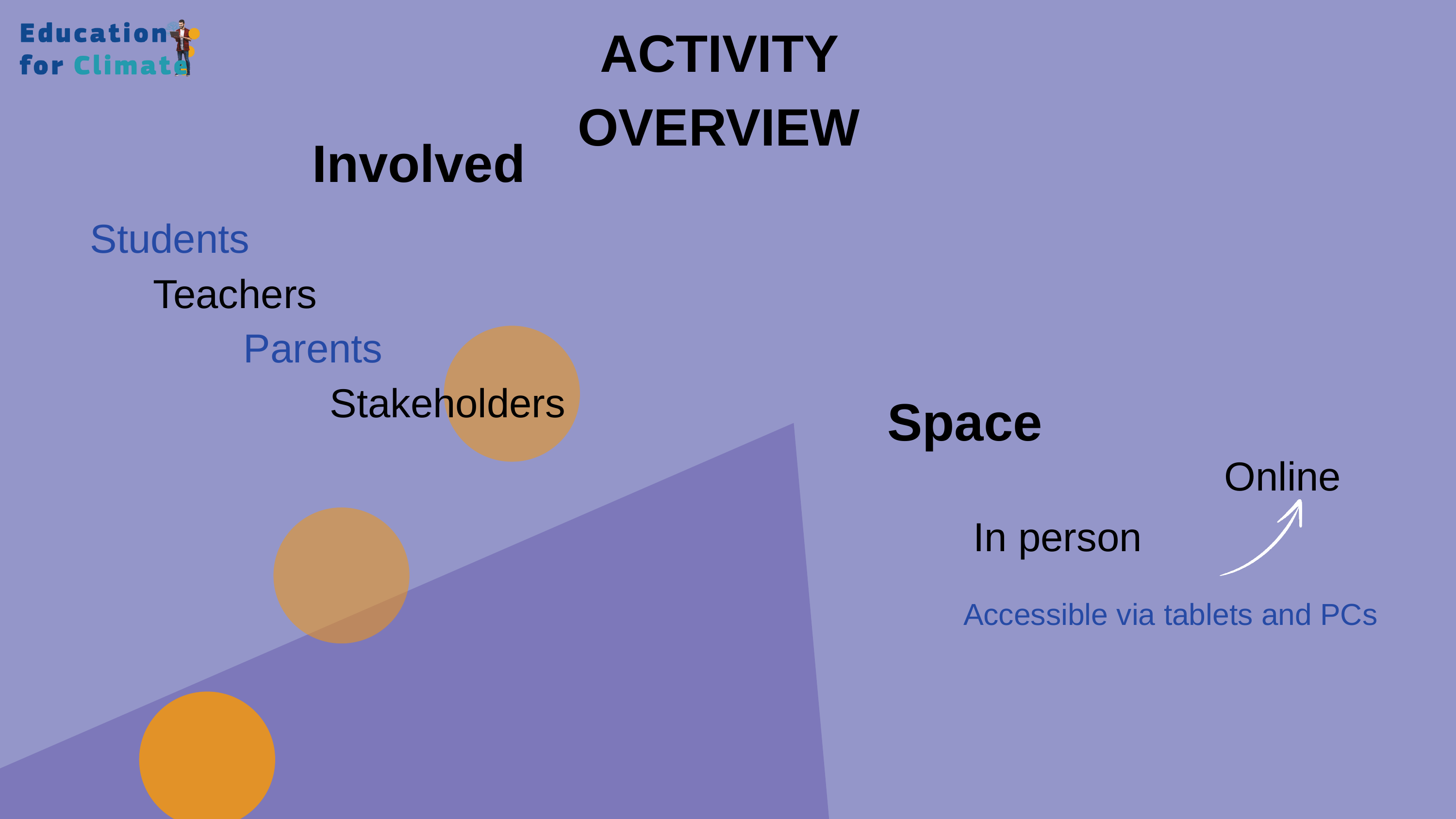

ACTIVITY OVERVIEW
Involved
Students
Teachers
Parents

Stakeholders
Space
Online

In person

Accessible via tablets and PCs